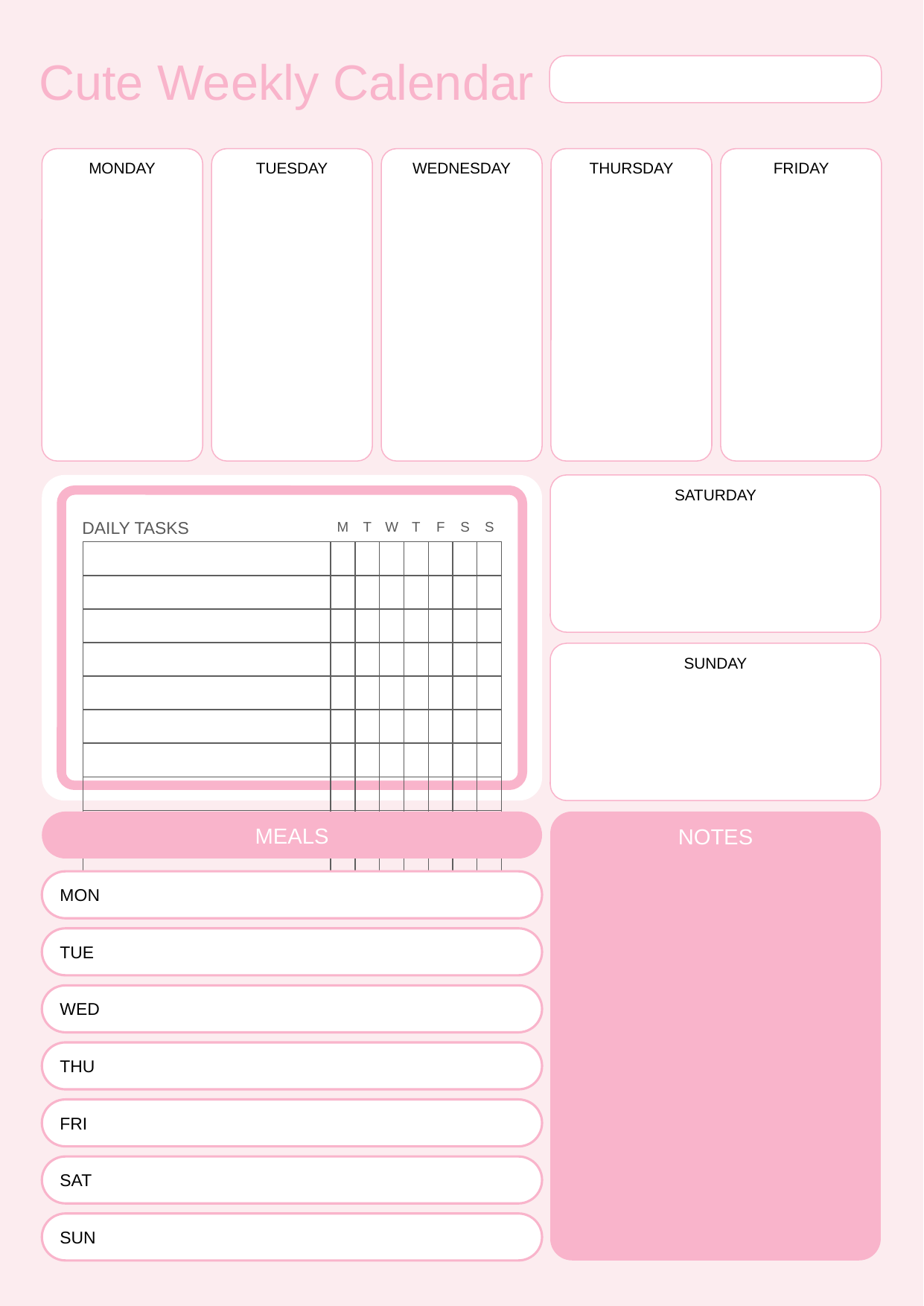

Cute Weekly Calendar

MONDAY
TUESDAY
WEDNESDAY
THURSDAY
FRIDAY

SATURDAY

DAILY TASKS
M
T
W
T
F
S
S
|  |  |  |  |  |  |  |  |
| --- | --- | --- | --- | --- | --- | --- | --- |
|  |  |  |  |  |  |  |  |
|  |  |  |  |  |  |  |  |
|  |  |  |  |  |  |  |  |
|  |  |  |  |  |  |  |  |
|  |  |  |  |  |  |  |  |
|  |  |  |  |  |  |  |  |
|  |  |  |  |  |  |  |  |
|  |  |  |  |  |  |  |  |
|  |  |  |  |  |  |  |  |
SUNDAY
MEALS
NOTES
MON
TUE
WED
THU
FRI
SAT
SUN